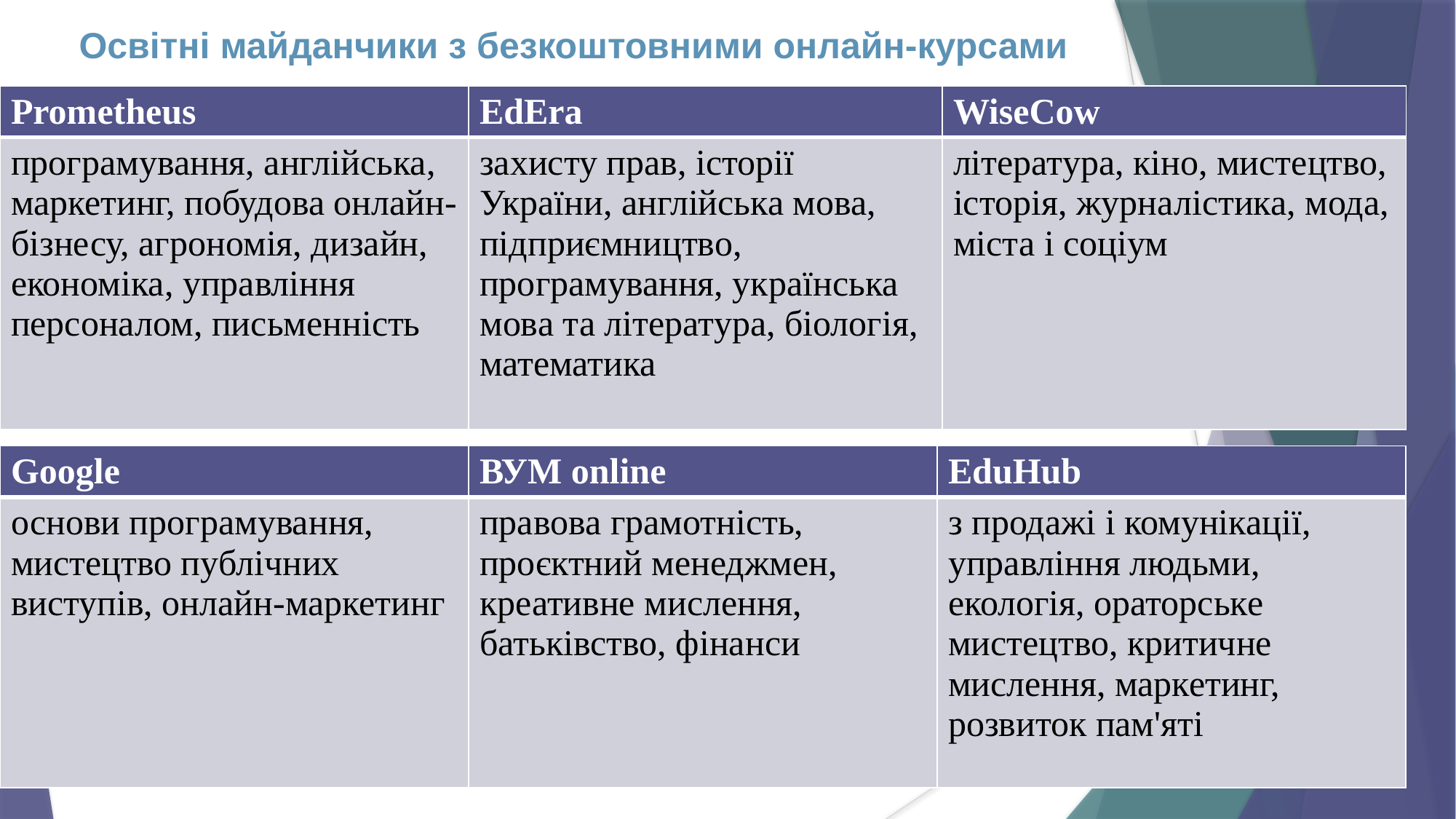

# Освітні майданчики з безкоштовними онлайн-курсами
| Prometheus | EdEra | WiseCow |
| --- | --- | --- |
| програмування, англійська, маркетинг, побудова онлайн-бізнесу, агрономія, дизайн, економіка, управління персоналом, письменність | захисту прав, історії України, англійська мова, підприємництво, програмування, українська мова та література, біологія, математика | література, кіно, мистецтво, історія, журналістика, мода, міста і соціум |
| Google | ВУМ online | EduHub |
| --- | --- | --- |
| основи програмування, мистецтво публічних виступів, онлайн-маркетинг | правова грамотність, проєктний менеджмен, креативне мислення, батьківство, фінанси | з продажі і комунікації, управління людьми, екологія, ораторське мистецтво, критичне мислення, маркетинг, розвиток пам'яті |